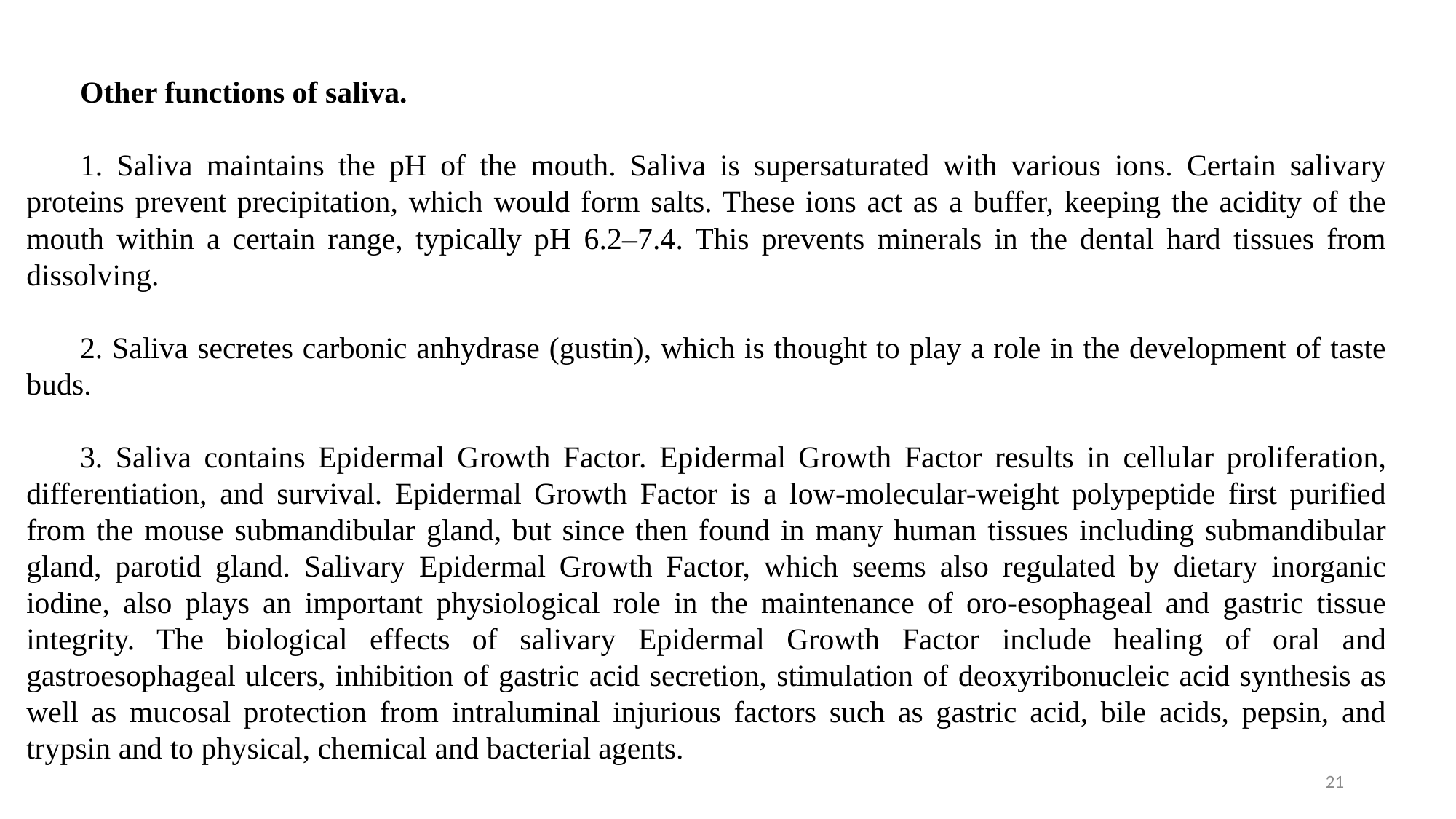

Other functions of saliva.

1. Saliva maintains the pH of the mouth. Saliva is supersaturated with various ions. Certain salivary proteins prevent precipitation, which would form salts. These ions act as a buffer, keeping the acidity of the mouth within a certain range, typically pH 6.2–7.4. This prevents minerals in the dental hard tissues from dissolving.

2. Saliva secretes carbonic anhydrase (gustin), which is thought to play a role in the development of taste buds.

3. Saliva contains Epidermal Growth Factor. Epidermal Growth Factor results in cellular proliferation, differentiation, and survival. Epidermal Growth Factor is a low-molecular-weight polypeptide first purified from the mouse submandibular gland, but since then found in many human tissues including submandibular gland, parotid gland. Salivary Epidermal Growth Factor, which seems also regulated by dietary inorganic iodine, also plays an important physiological role in the maintenance of oro-esophageal and gastric tissue integrity. The biological effects of salivary Epidermal Growth Factor include healing of oral and gastroesophageal ulcers, inhibition of gastric acid secretion, stimulation of deoxyribonucleic acid synthesis as well as mucosal protection from intraluminal injurious factors such as gastric acid, bile acids, pepsin, and trypsin and to physical, chemical and bacterial agents.
21